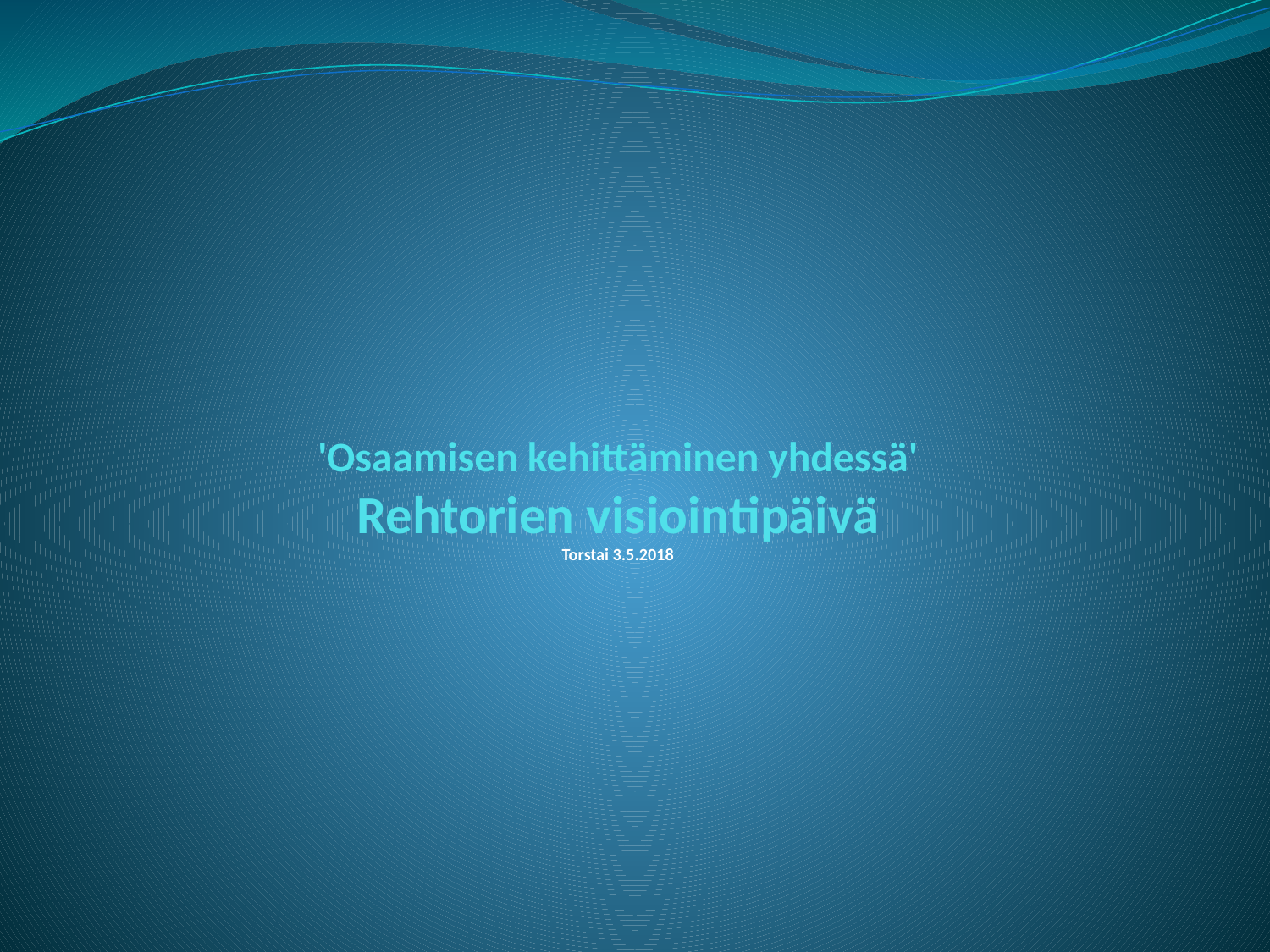

# 'Osaamisen kehittäminen yhdessä' Rehtorien visiointipäivä Torstai 3.5.2018
1918-1925

1925-1940

1940-2018